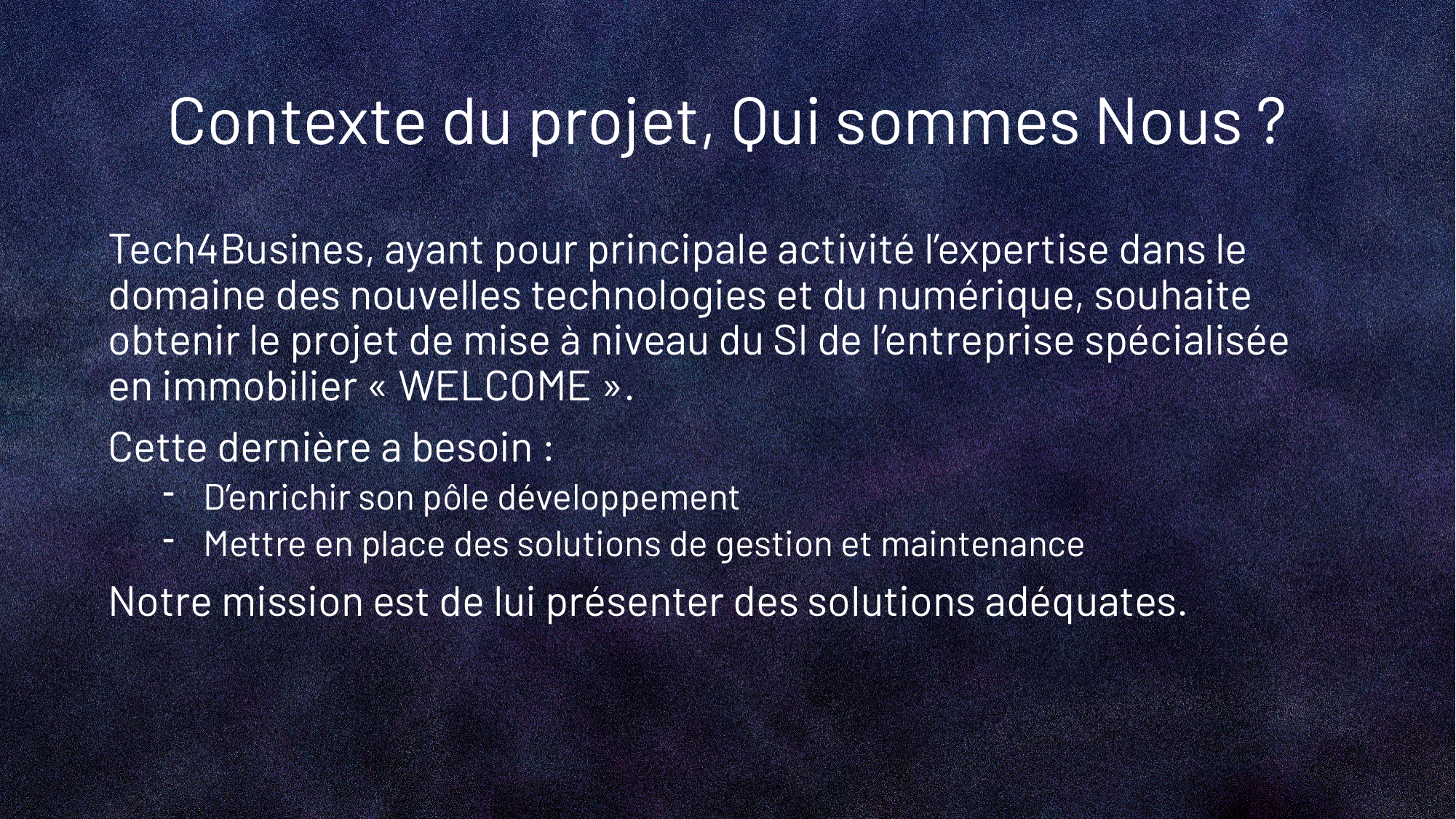

# Contexte du projet, Qui sommes Nous ?
Tech4Busines, ayant pour principale activité l’expertise dans le domaine des nouvelles technologies et du numérique, souhaite obtenir le projet de mise à niveau du SI de l’entreprise spécialisée en immobilier « WELCOME ».
Cette dernière a besoin :
D’enrichir son pôle développement
Mettre en place des solutions de gestion et maintenance
Notre mission est de lui présenter des solutions adéquates.